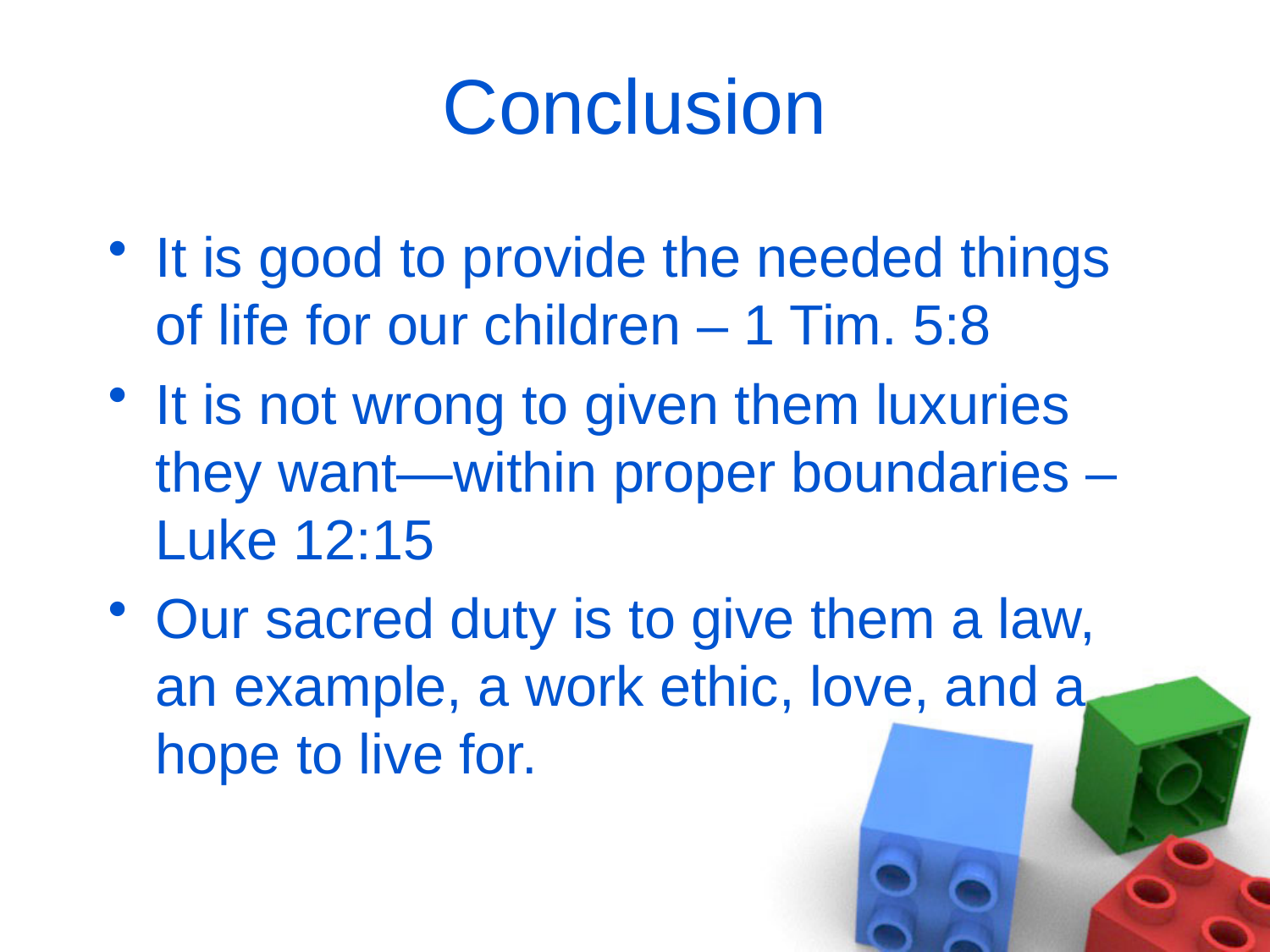

# Conclusion
It is good to provide the needed things of life for our children – 1 Tim. 5:8
It is not wrong to given them luxuries they want—within proper boundaries – Luke 12:15
Our sacred duty is to give them a law, an example, a work ethic, love, and a hope to live for.